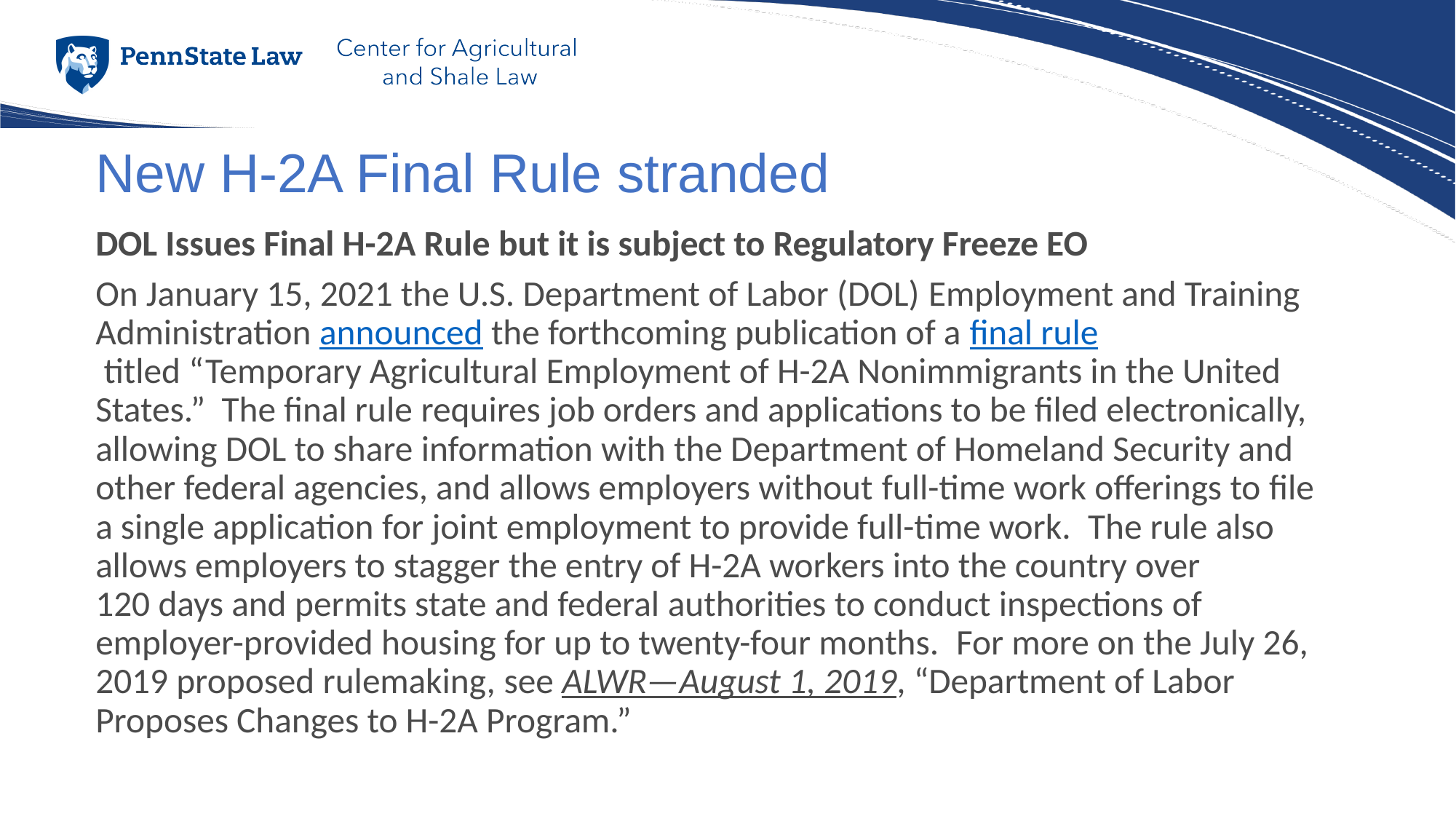

# New H-2A Final Rule stranded
DOL Issues Final H-2A Rule but it is subject to Regulatory Freeze EO
On January 15, 2021 the U.S. Department of Labor (DOL) Employment and Training Administration announced the forthcoming publication of a final rule titled “Temporary Agricultural Employment of H-2A Nonimmigrants in the United States.”  The final rule requires job orders and applications to be filed electronically, allowing DOL to share information with the Department of Homeland Security and other federal agencies, and allows employers without full-time work offerings to file a single application for joint employment to provide full-time work.  The rule also allows employers to stagger the entry of H-2A workers into the country over 120 days and permits state and federal authorities to conduct inspections of employer-provided housing for up to twenty-four months.  For more on the July 26, 2019 proposed rulemaking, see ALWR—August 1, 2019, “Department of Labor Proposes Changes to H-2A Program.”